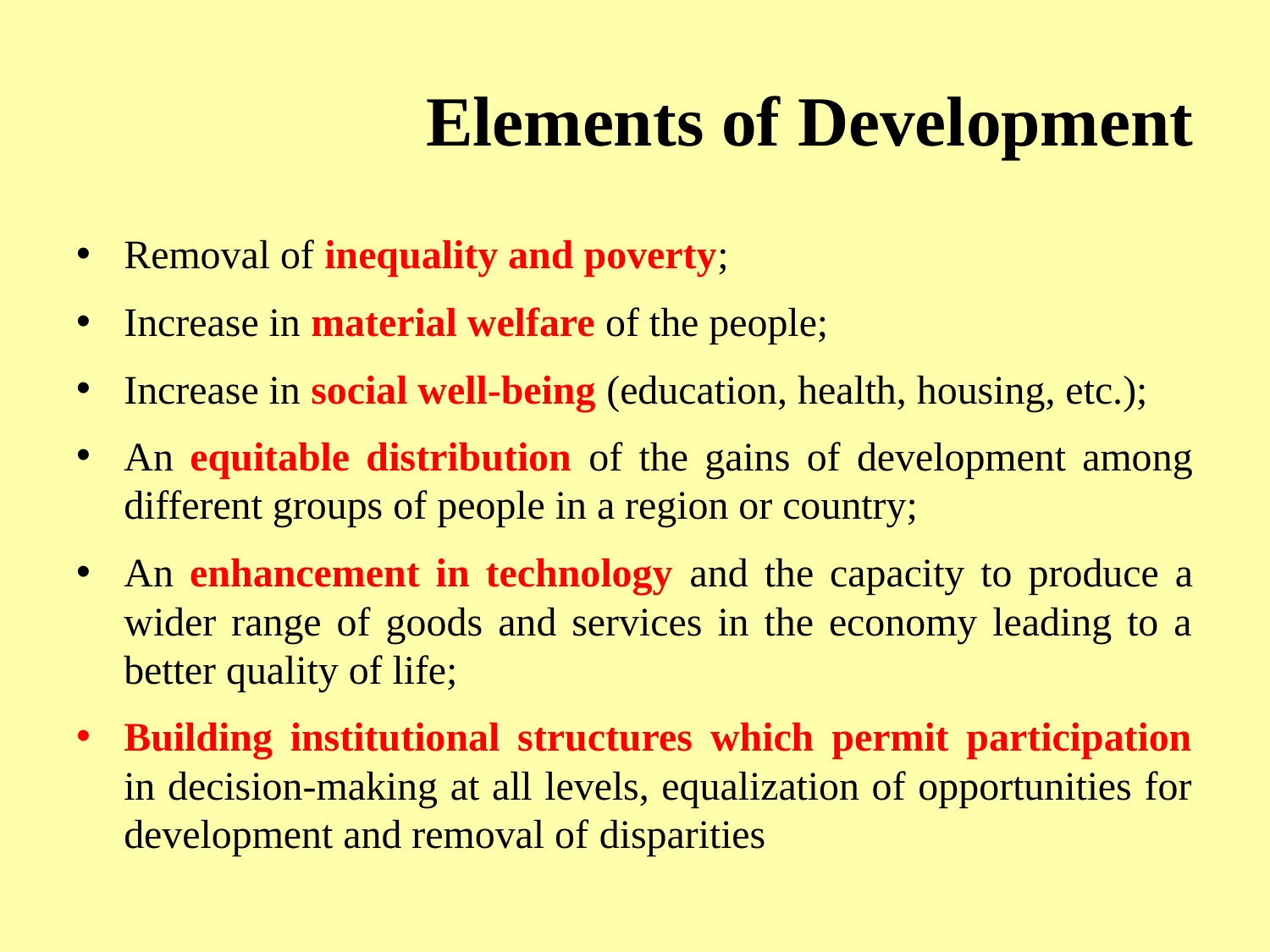

# Elements of Development
Removal of inequality and poverty;
Increase in material welfare of the people;
Increase in social well-being (education, health, housing, etc.);
An equitable distribution of the gains of development among different groups of people in a region or country;
An enhancement in technology and the capacity to produce a wider range of goods and services in the economy leading to a better quality of life;
Building institutional structures which permit participation in decision-making at all levels, equalization of opportunities for development and removal of disparities